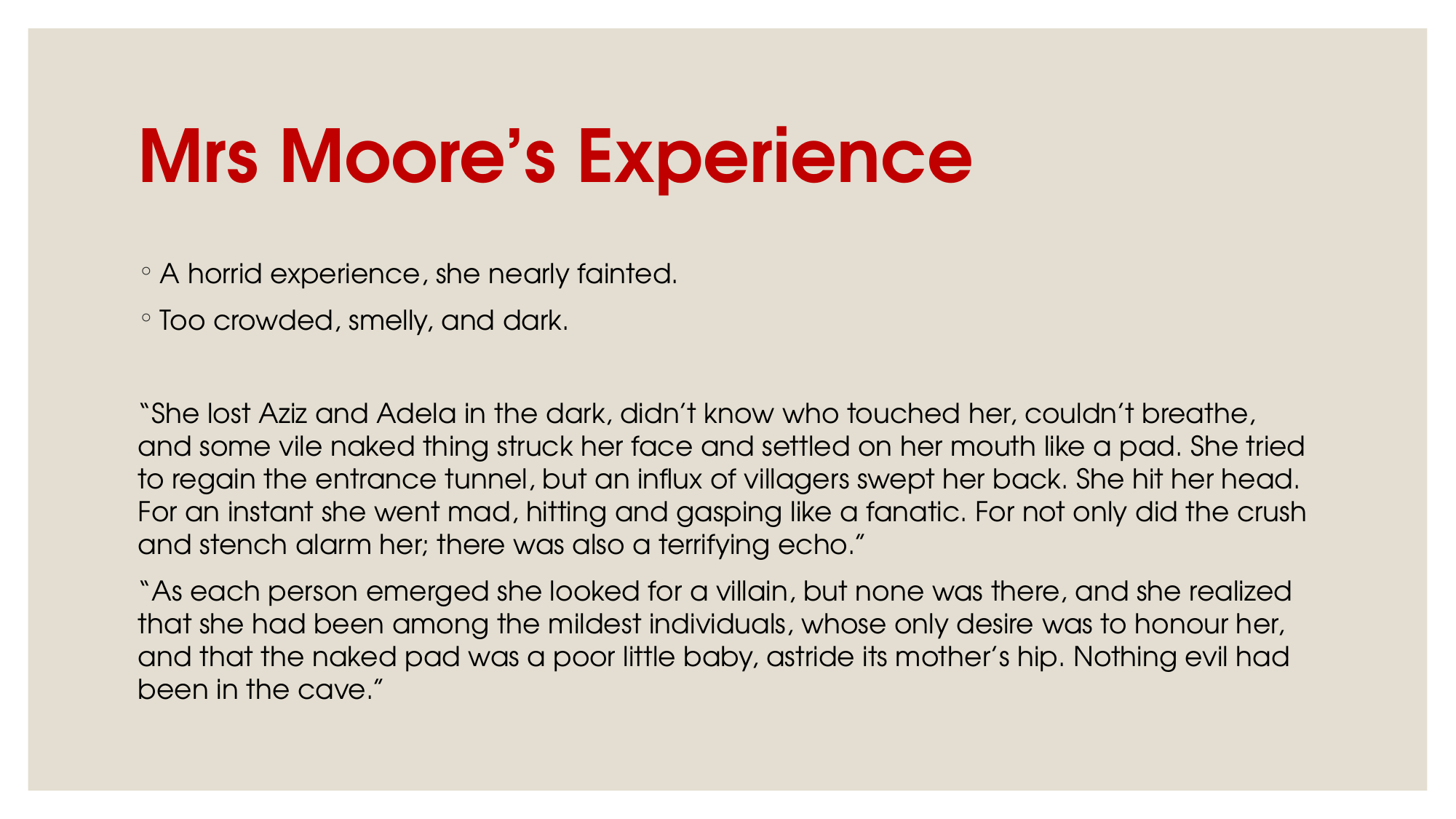

# Mrs Moore’s Experience
A horrid experience, she nearly fainted.
Too crowded, smelly, and dark.

“She lost Aziz and Adela in the dark, didn’t know who touched her, couldn’t breathe, and some vile naked thing struck her face and settled on her mouth like a pad. She tried to regain the entrance tunnel, but an influx of villagers swept her back. She hit her head. For an instant she went mad, hitting and gasping like a fanatic. For not only did the crush and stench alarm her; there was also a terrifying echo.”
“As each person emerged she looked for a villain, but none was there, and she realized that she had been among the mildest individuals, whose only desire was to honour her, and that the naked pad was a poor little baby, astride its mother’s hip. Nothing evil had been in the cave.”